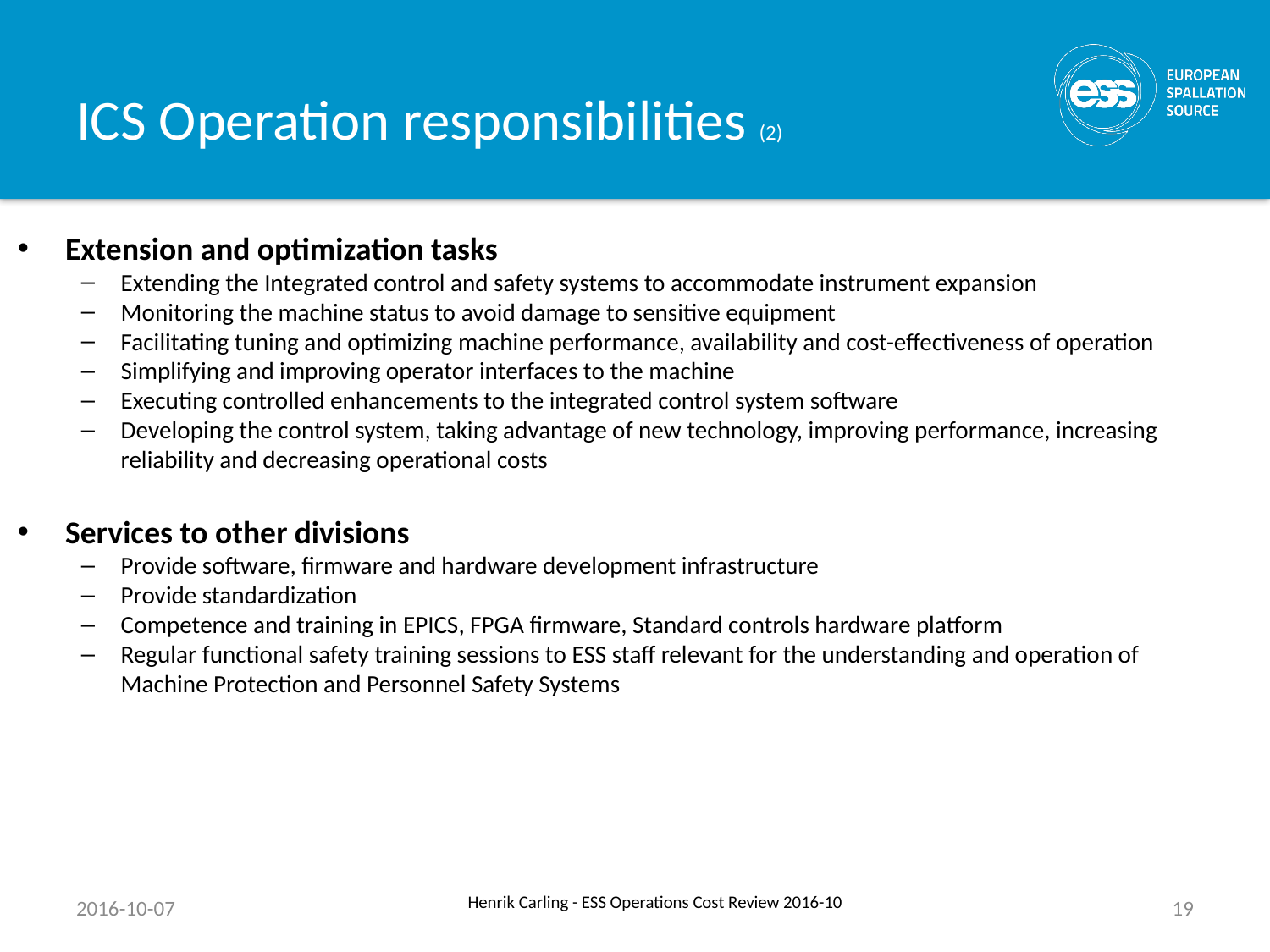

# ICS Operation responsibilities (2)
Extension and optimization tasks
Extending the Integrated control and safety systems to accommodate instrument expansion
Monitoring the machine status to avoid damage to sensitive equipment
Facilitating tuning and optimizing machine performance, availability and cost-effectiveness of operation
Simplifying and improving operator interfaces to the machine
Executing controlled enhancements to the integrated control system software
Developing the control system, taking advantage of new technology, improving performance, increasing reliability and decreasing operational costs

Services to other divisions
Provide software, firmware and hardware development infrastructure
Provide standardization
Competence and training in EPICS, FPGA firmware, Standard controls hardware platform
Regular functional safety training sessions to ESS staff relevant for the understanding and operation of Machine Protection and Personnel Safety Systems
Henrik Carling - ESS Operations Cost Review 2016-10
2016-10-07
19